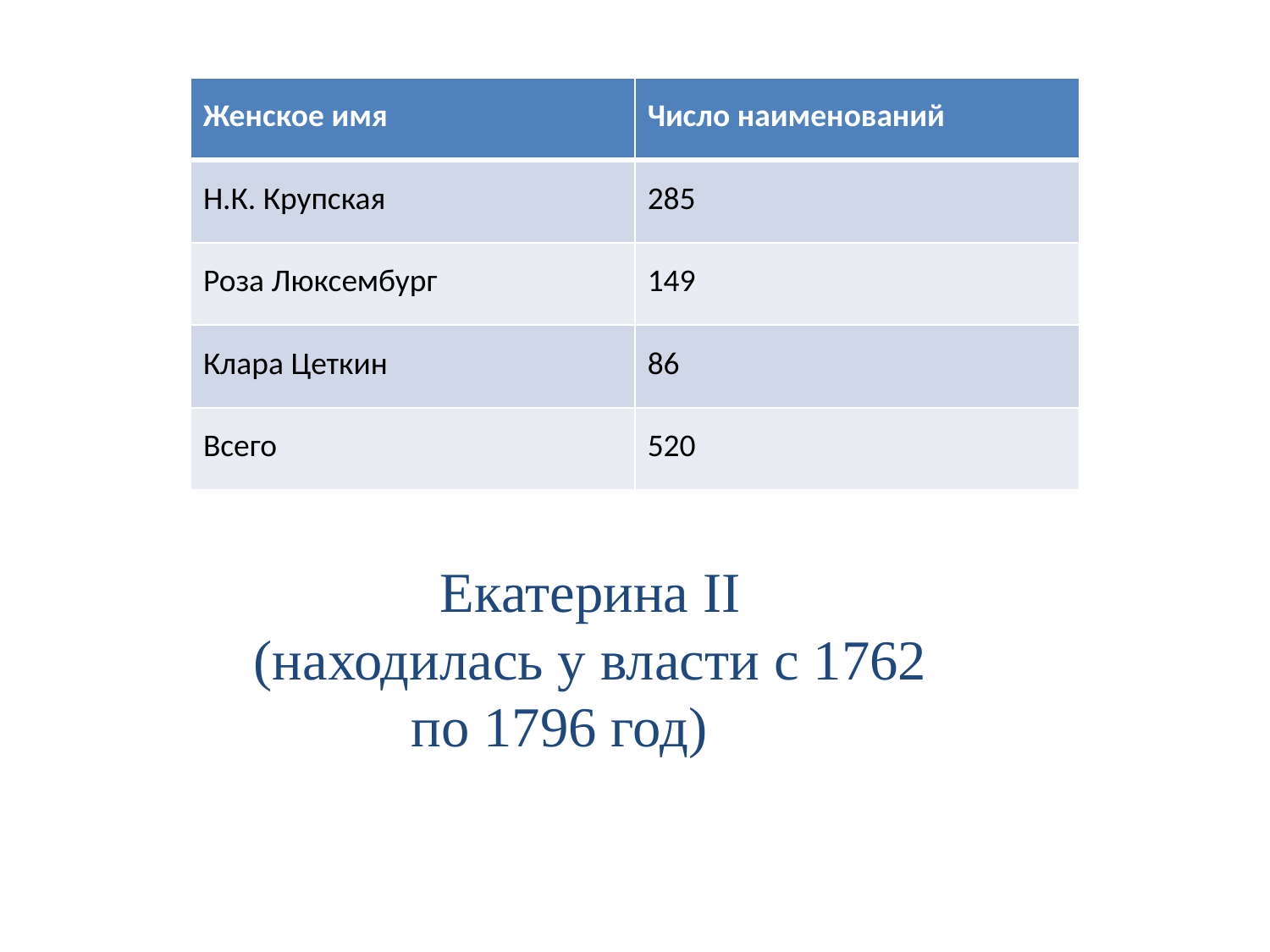

| Женское имя | Число наименований |
| --- | --- |
| Н.К. Крупская | 285 |
| Роза Люксембург | 149 |
| Клара Цеткин | 86 |
| Всего | 520 |
Екатерина II
(находилась у власти с 1762 по 1796 год)